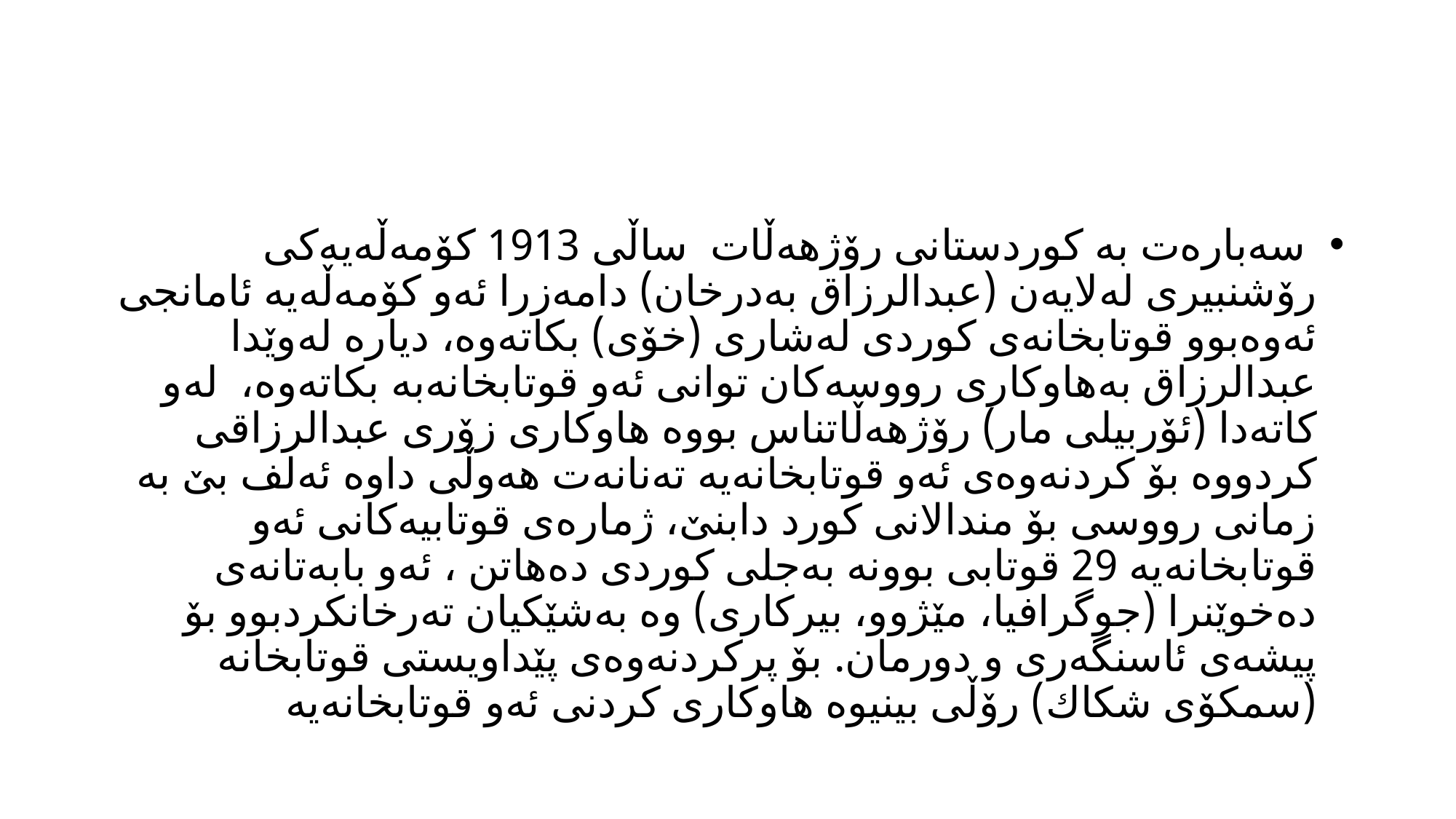

#
 سه‌باره‌ت به‌ كوردستانى رۆژهه‌ڵات  ساڵى 1913 كۆمه‌ڵه‌یه‌كى رۆشنبیرى له‌لایه‌ن (عبدالرزاق به‌درخان) دامه‌زرا ئه‌و كۆمه‌ڵه‌یه‌ ئامانجى ئه‌وه‌بوو قوتابخانه‌ى كوردى له‌شارى (خۆى) بكاته‌وه‌، دیاره‌ له‌وێدا عبدالرزاق به‌هاوكارى رووسه‌كان توانى ئه‌و قوتابخانه‌به‌ بكاته‌وه‌،  له‌و كاته‌دا (ئۆربیلى مار) رۆژهه‌ڵاتناس بووه‌ هاوكارى زۆرى عبدالرزاقى كردووه‌ بۆ كردنه‌وه‌ى ئه‌و قوتابخانه‌یه‌ ته‌نانه‌ت هه‌وڵى داوه‌ ئه‌لف بێ به‌ زمانى رووسى بۆ مندالانى كورد دابنێ، ژماره‌ى قوتابیه‌كانى ئه‌و قوتابخانه‌یه‌ 29 قوتابى بوونه‌ به‌جلى كوردى ده‌هاتن ، ئه‌و بابه‌تانه‌ى ده‌خوێنرا (جوگرافیا، مێژوو، بیركارى) وه‌ به‌شێكیان ته‌رخانكردبوو بۆ پیشه‌ى ئاسنگه‌رى و دورمان. بۆ پركردنه‌وه‌ى پێداویستى قوتابخانه‌ (سمكۆى شكاك) رۆڵى بینیوه‌ هاوكاری كردنی ئه‌و قوتابخانه‌یه‌